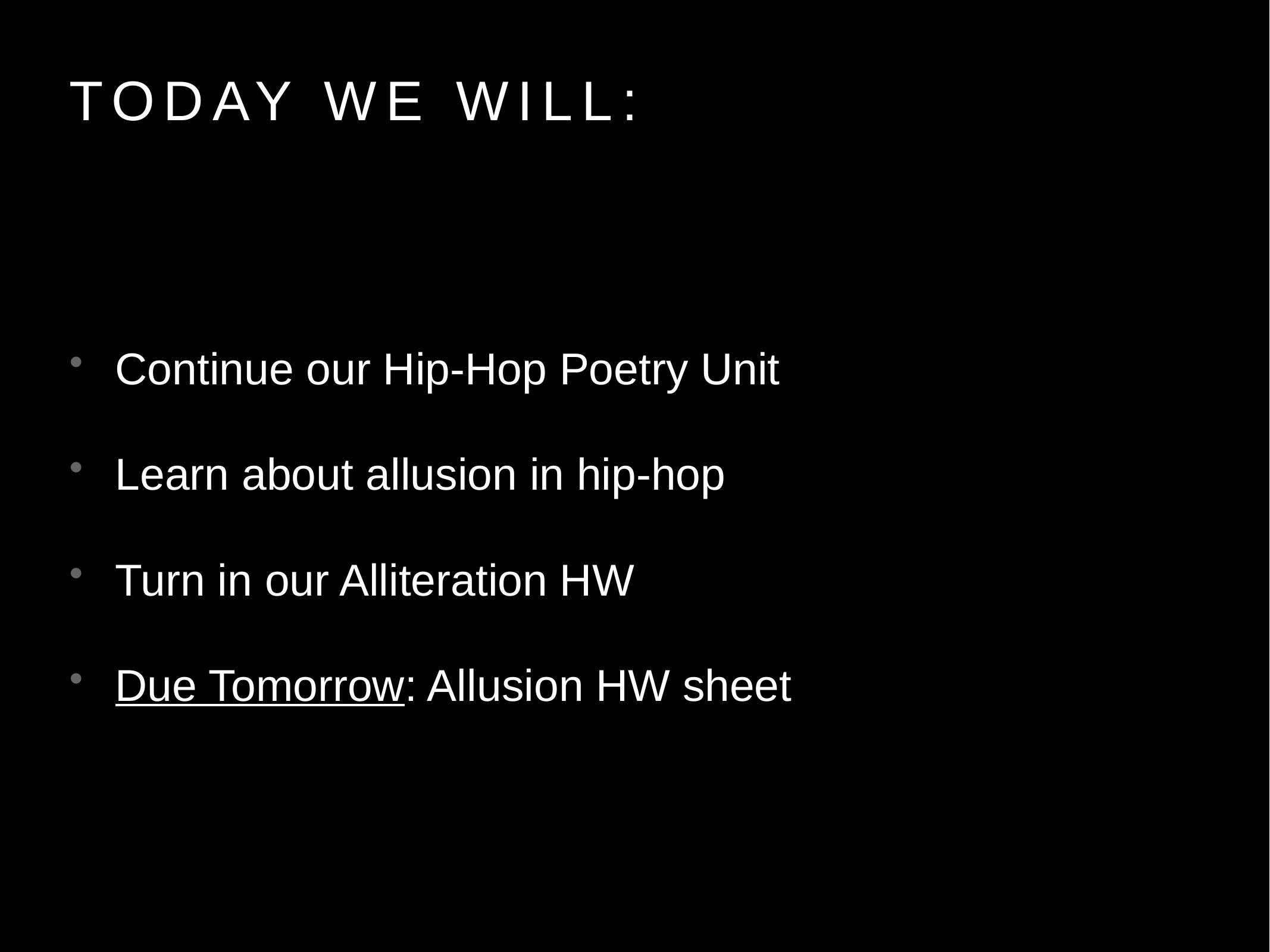

# Today we will:
Continue our Hip-Hop Poetry Unit
Learn about allusion in hip-hop
Turn in our Alliteration HW
Due Tomorrow: Allusion HW sheet